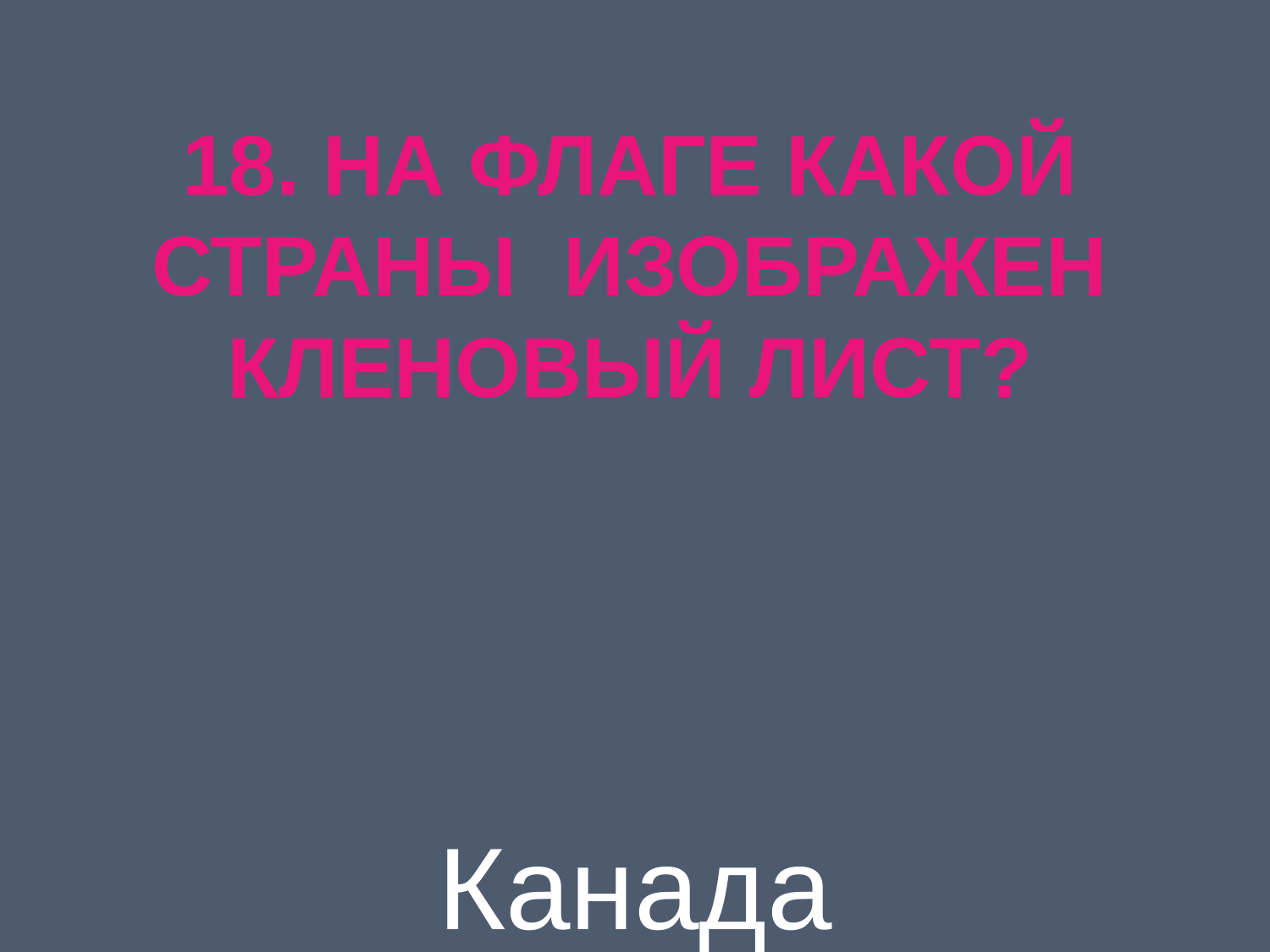

# 18. На флаге какой страны  изображен кленовый лист?

Канада